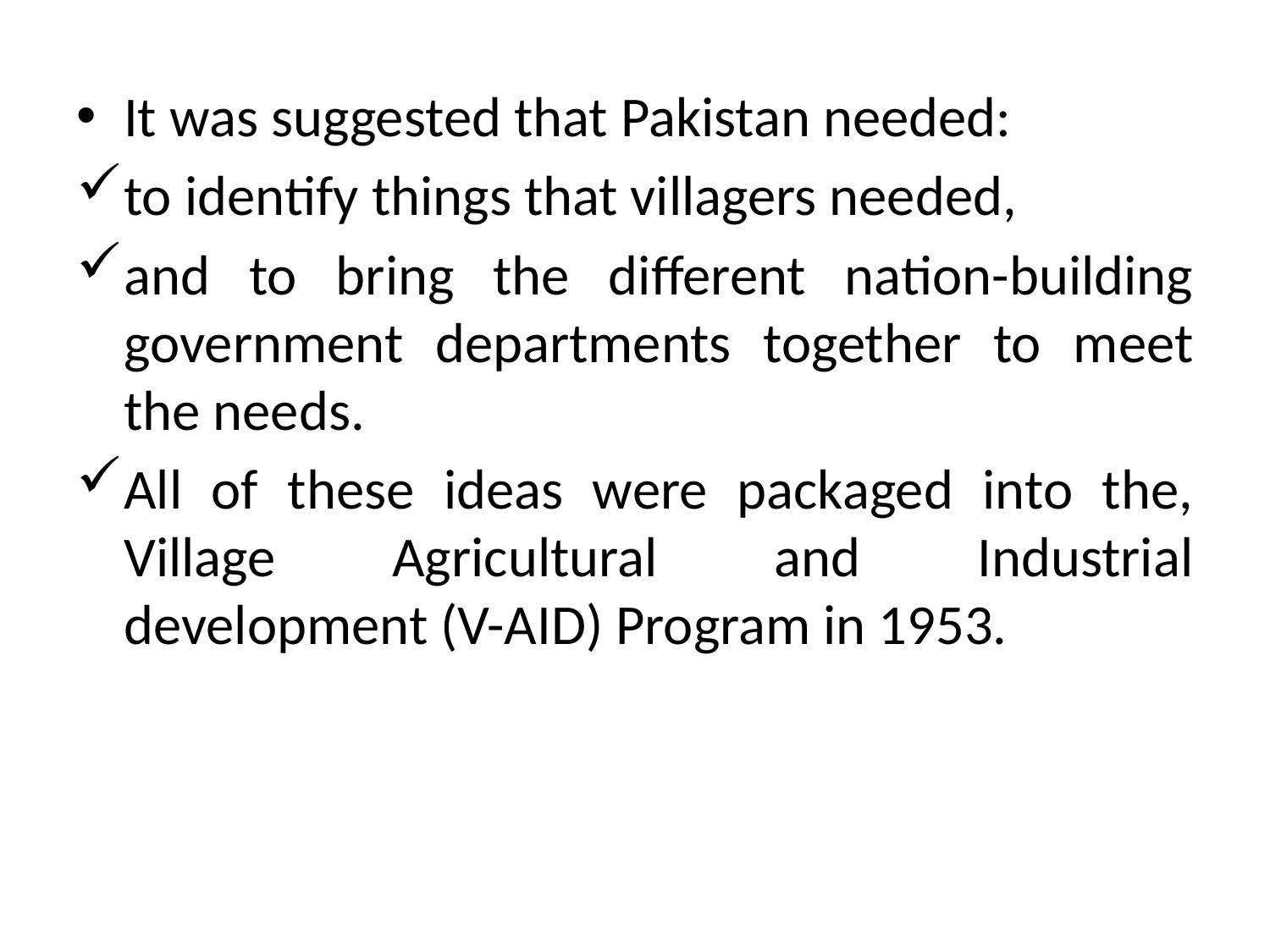

It was suggested that Pakistan needed:
to identify things that villagers needed,
and to bring the different nation-building government departments together to meet the needs.
All of these ideas were packaged into the, Village Agricultural and Industrial development (V-AID) Program in 1953.